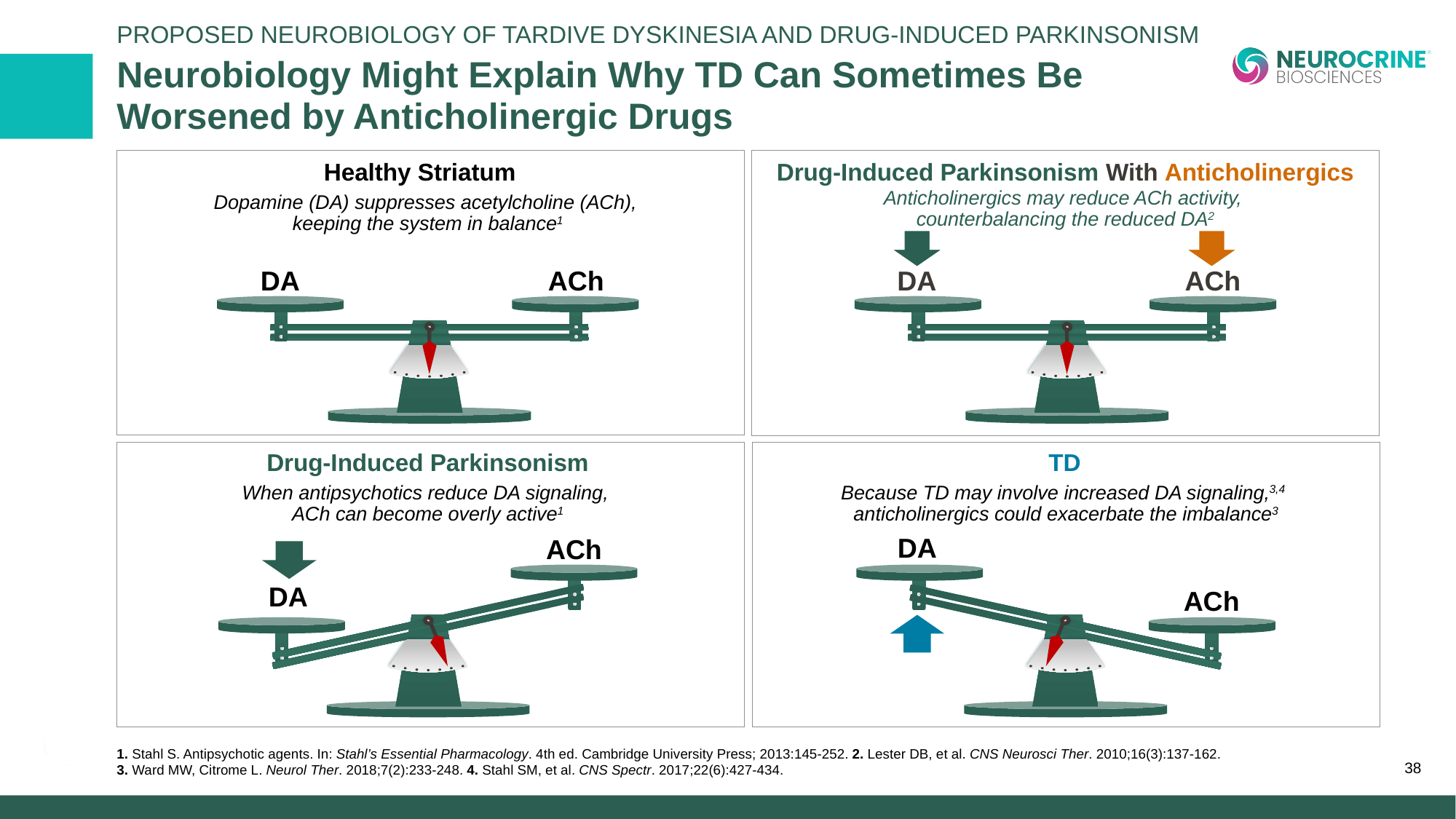

Proposed Neurobiology of Tardive Dyskinesia and drug-induced parkinsonism
# Neurobiology Might Explain Why TD Can Sometimes Be Worsened by Anticholinergic Drugs

Healthy Striatum
Dopamine (DA) suppresses acetylcholine (ACh),
keeping the system in balance1
DA
ACh

Drug-Induced Parkinsonism With Anticholinergics
Anticholinergics may reduce ACh activity,
counterbalancing the reduced DA2

DA
ACh

Drug-Induced Parkinsonism
When antipsychotics reduce DA signaling,
ACh can become overly active1
ACh

DA

TD
Because TD may involve increased DA signaling,3,4
anticholinergics could exacerbate the imbalance3
DA

ACh

1. Stahl S. Antipsychotic agents. In: Stahl’s Essential Pharmacology. 4th ed. Cambridge University Press; 2013:145-252. 2. Lester DB, et al. CNS Neurosci Ther. 2010;16(3):137-162.
3. Ward MW, Citrome L. Neurol Ther. 2018;7(2):233-248. 4. Stahl SM, et al. CNS Spectr. 2017;22(6):427-434.
38